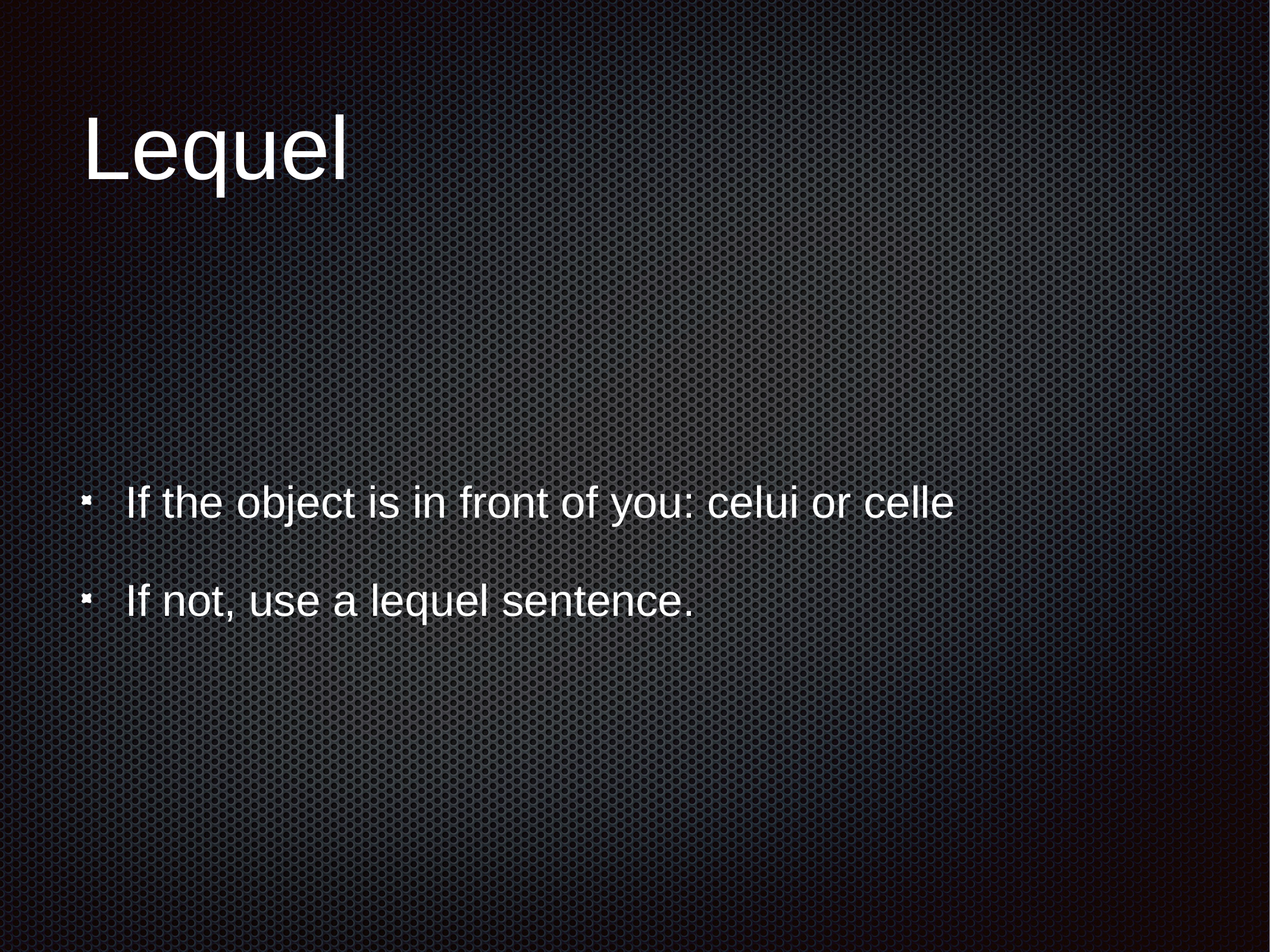

# Lequel
If the object is in front of you: celui or celle
If not, use a lequel sentence.